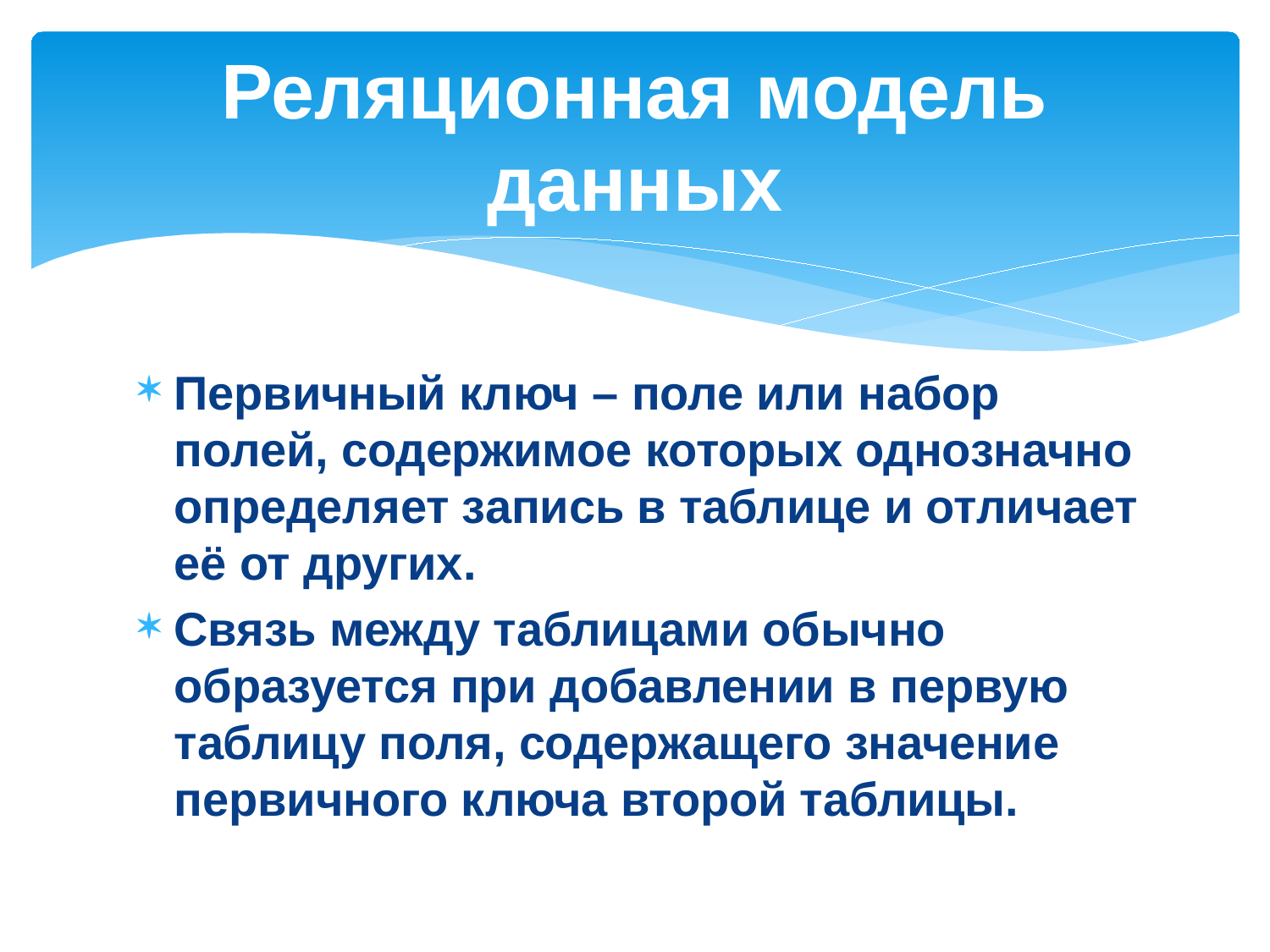

# Реляционная модель данных
Первичный ключ – поле или набор полей, содержимое которых однозначно определяет запись в таблице и отличает её от других.
Связь между таблицами обычно образуется при добавлении в первую таблицу поля, содержащего значение первичного ключа второй таблицы.